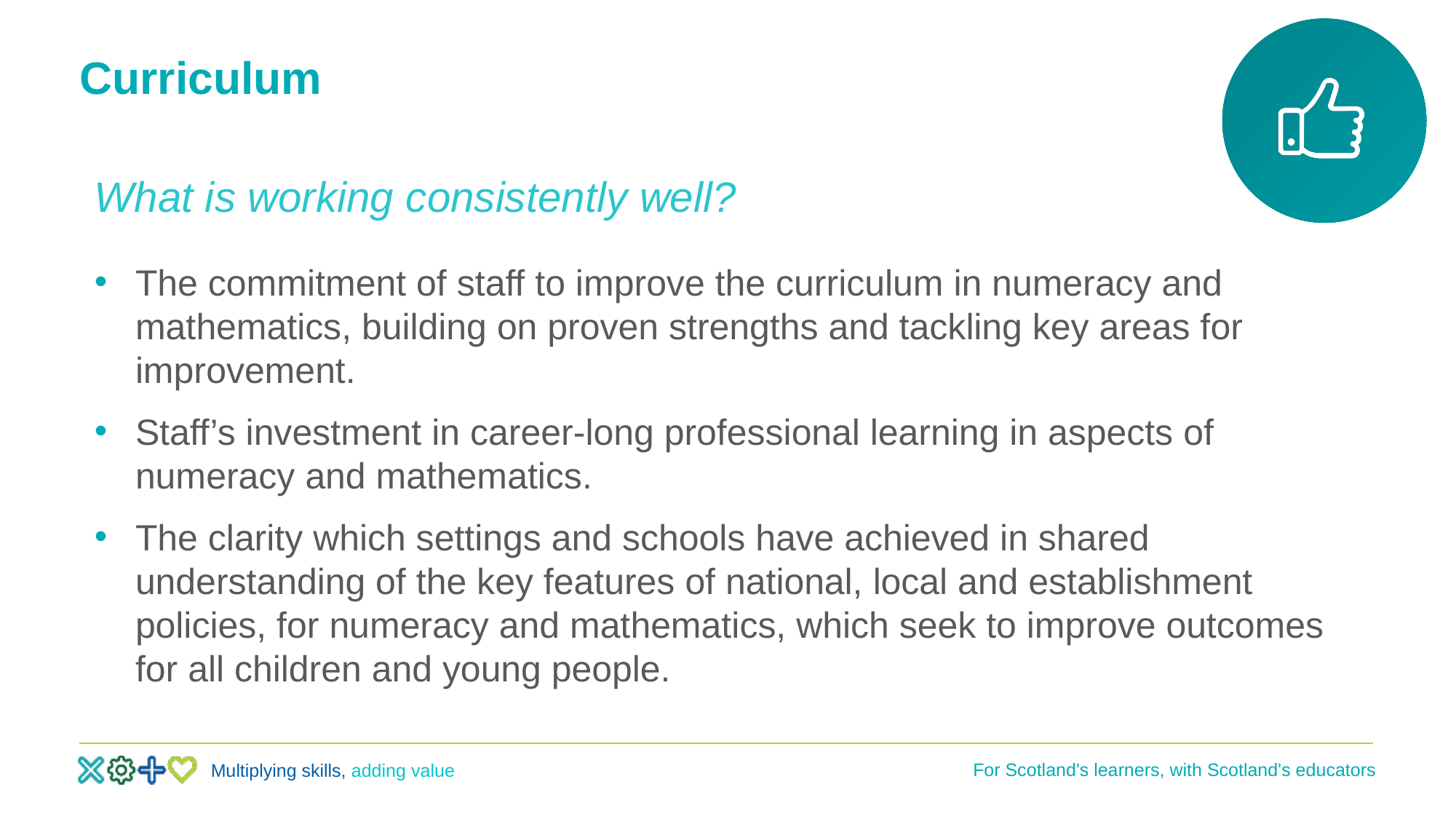

# Curriculum
What is working consistently well?
The commitment of staff to improve the curriculum in numeracy and mathematics, building on proven strengths and tackling key areas for improvement.
Staff’s investment in career-long professional learning in aspects of numeracy and mathematics.
The clarity which settings and schools have achieved in shared understanding of the key features of national, local and establishment policies, for numeracy and mathematics, which seek to improve outcomes for all children and young people.